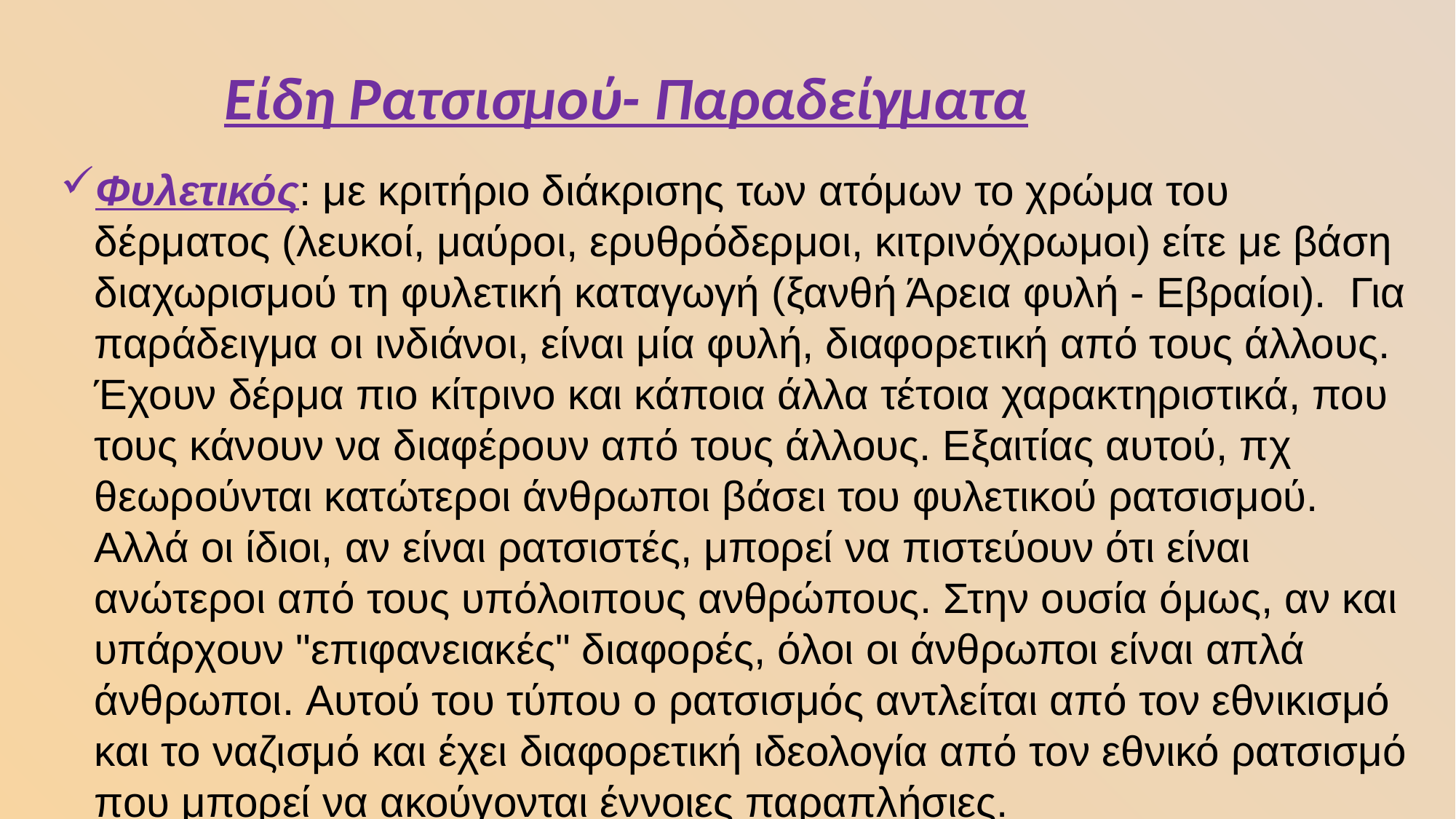

Είδη Ρατσισμού- Παραδείγματα
Φυλετικός: με κριτήριο διάκρισης των ατόμων το χρώμα του δέρματος (λευκοί, μαύροι, ερυθρόδερμοι, κιτρινόχρωμοι) είτε με βάση διαχωρισμού τη φυλετική καταγωγή (ξανθή Άρεια φυλή - Εβραίοι).  Για παράδειγμα οι ινδιάνοι, είναι μία φυλή, διαφορετική από τους άλλους.  Έχουν δέρμα πιο κίτρινο και κάποια άλλα τέτοια χαρακτηριστικά, που τους κάνουν να διαφέρουν από τους άλλους. Εξαιτίας αυτού, πχ θεωρούνται κατώτεροι άνθρωποι βάσει του φυλετικού ρατσισμού.  Αλλά οι ίδιοι, αν είναι ρατσιστές, μπορεί να πιστεύουν ότι είναι ανώτεροι από τους υπόλοιπους ανθρώπους. Στην ουσία όμως, αν και υπάρχουν "επιφανειακές" διαφορές, όλοι οι άνθρωποι είναι απλά άνθρωποι. Αυτού του τύπου ο ρατσισμός αντλείται από τον εθνικισμό και το ναζισμό και έχει διαφορετική ιδεολογία από τον εθνικό ρατσισμό που μπορεί να ακούγονται έννοιες παραπλήσιες.